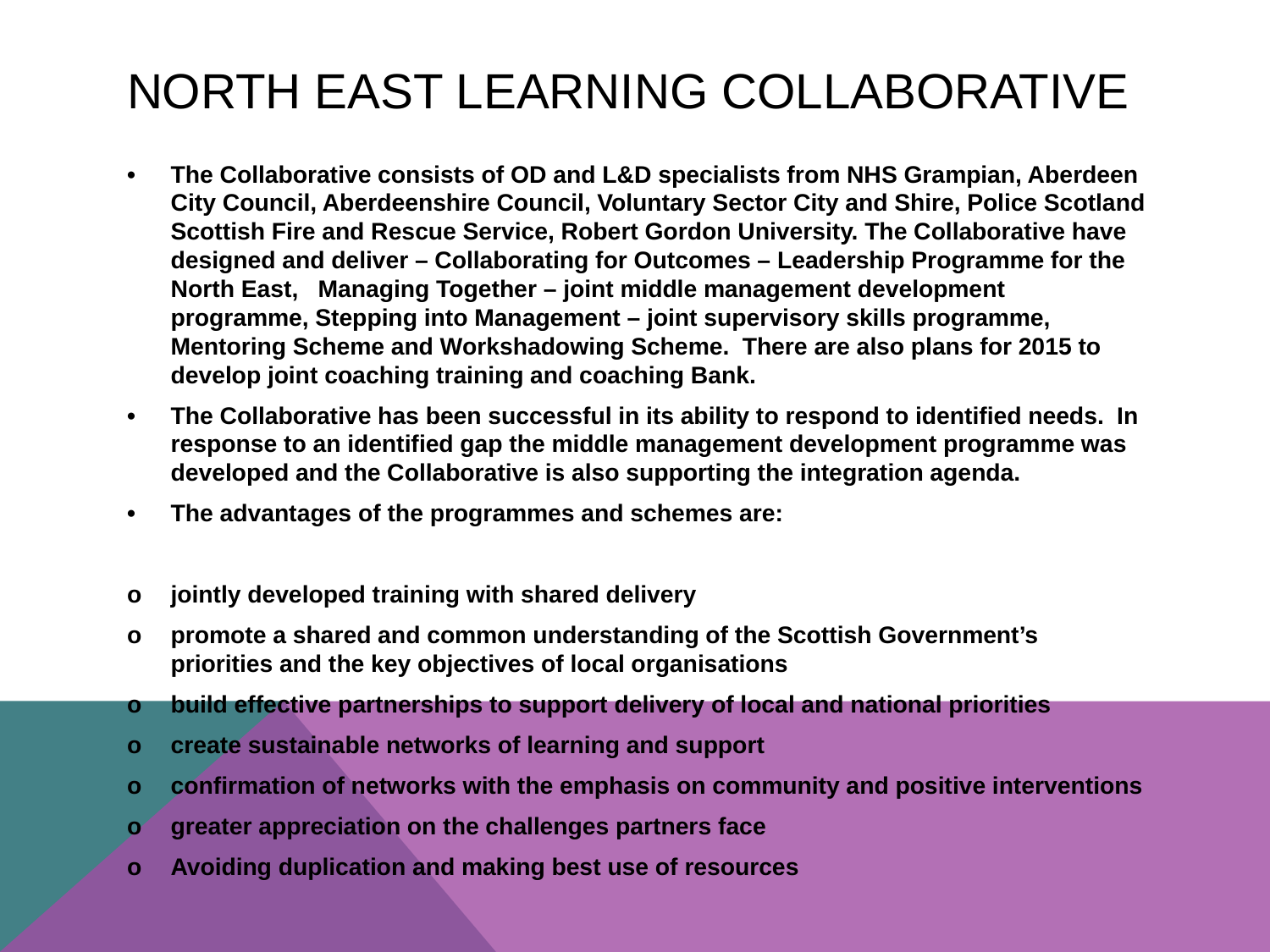

# North East Learning collaborative
•	The Collaborative consists of OD and L&D specialists from NHS Grampian, Aberdeen City Council, Aberdeenshire Council, Voluntary Sector City and Shire, Police Scotland Scottish Fire and Rescue Service, Robert Gordon University. The Collaborative have designed and deliver – Collaborating for Outcomes – Leadership Programme for the North East,   Managing Together – joint middle management development programme, Stepping into Management – joint supervisory skills programme, Mentoring Scheme and Workshadowing Scheme.  There are also plans for 2015 to develop joint coaching training and coaching Bank.
•	The Collaborative has been successful in its ability to respond to identified needs.  In response to an identified gap the middle management development programme was developed and the Collaborative is also supporting the integration agenda.
•	The advantages of the programmes and schemes are:

o	jointly developed training with shared delivery
o	promote a shared and common understanding of the Scottish Government’s priorities and the key objectives of local organisations
o	build effective partnerships to support delivery of local and national priorities
o	create sustainable networks of learning and support
o	confirmation of networks with the emphasis on community and positive interventions
o	greater appreciation on the challenges partners face
o	Avoiding duplication and making best use of resources